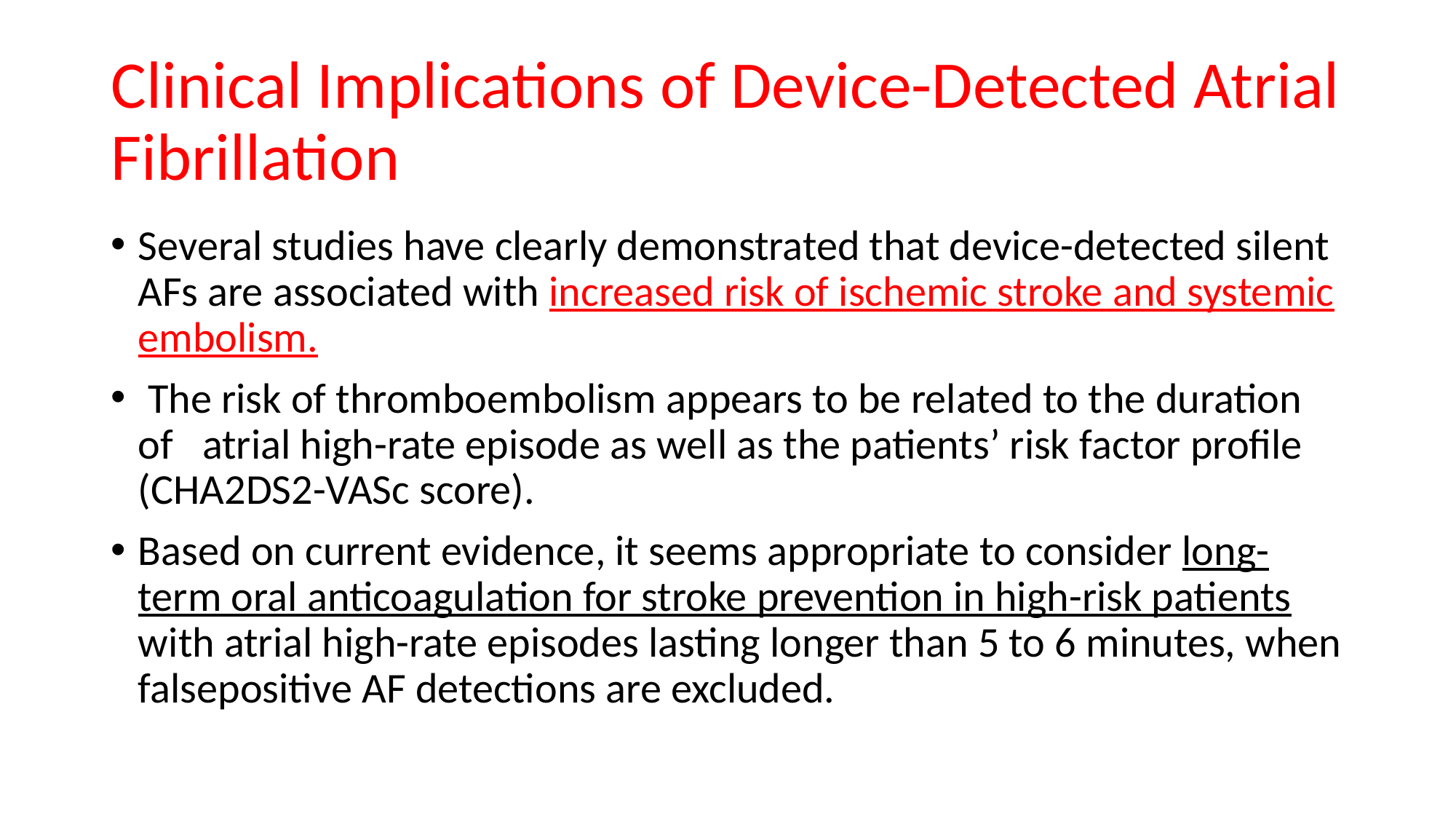

# Clinical Implications of Device-Detected Atrial Fibrillation
Several studies have clearly demonstrated that device-detected silent AFs are associated with increased risk of ischemic stroke and systemic embolism.
 The risk of thromboembolism appears to be related to the duration of   atrial high-rate episode as well as the patients’ risk factor profile (CHA2DS2-VASc score).
Based on current evidence, it seems appropriate to consider long-term oral anticoagulation for stroke prevention in high-risk patients with atrial high-rate episodes lasting longer than 5 to 6 minutes, when falsepositive AF detections are excluded.